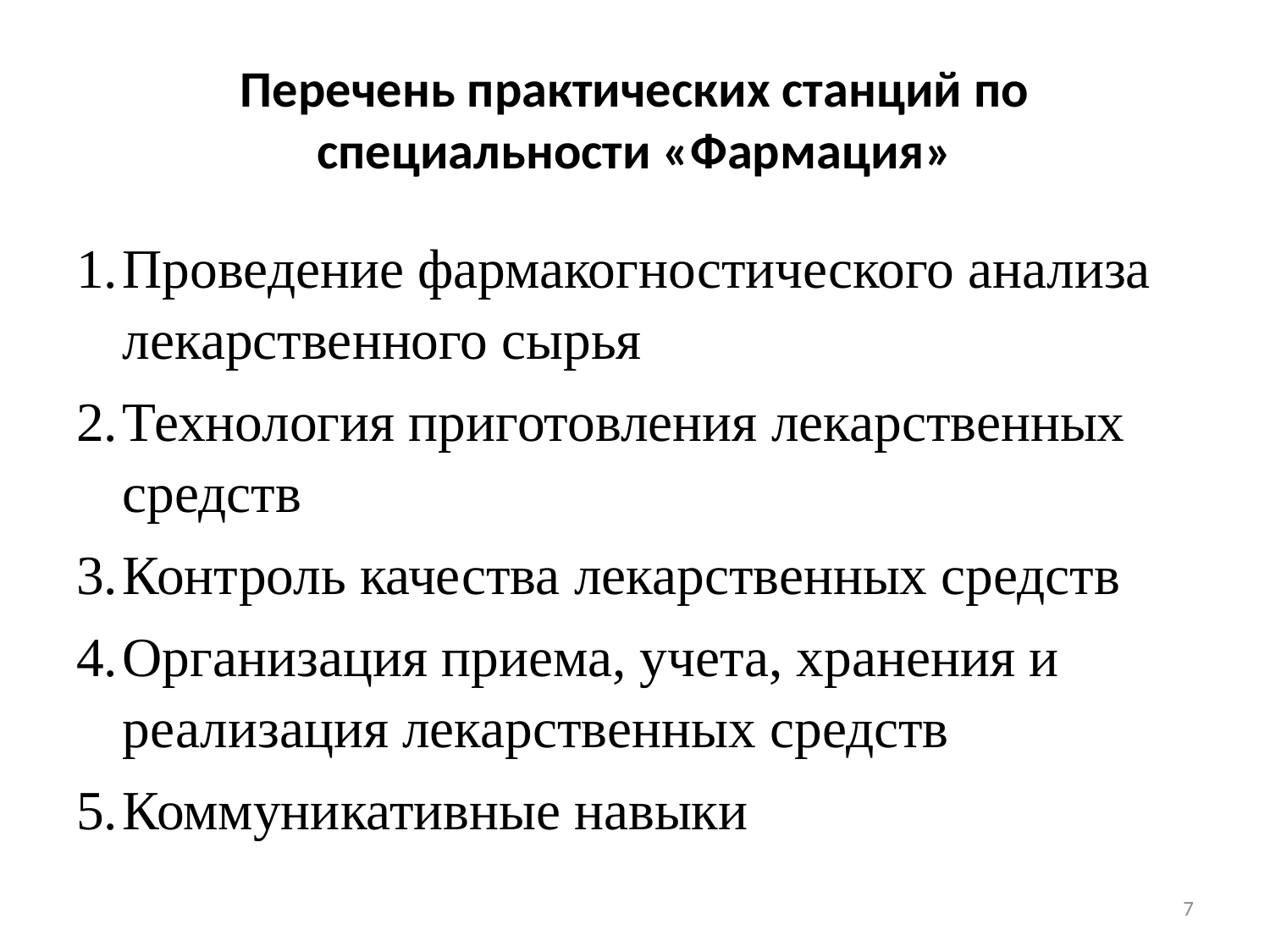

# Перечень практических станций по специальности «Фармация»
Проведение фармакогностического анализа лекарственного сырья
Технология приготовления лекарственных средств
Контроль качества лекарственных средств
Организация приема, учета, хранения и реализация лекарственных средств
Коммуникативные навыки

7